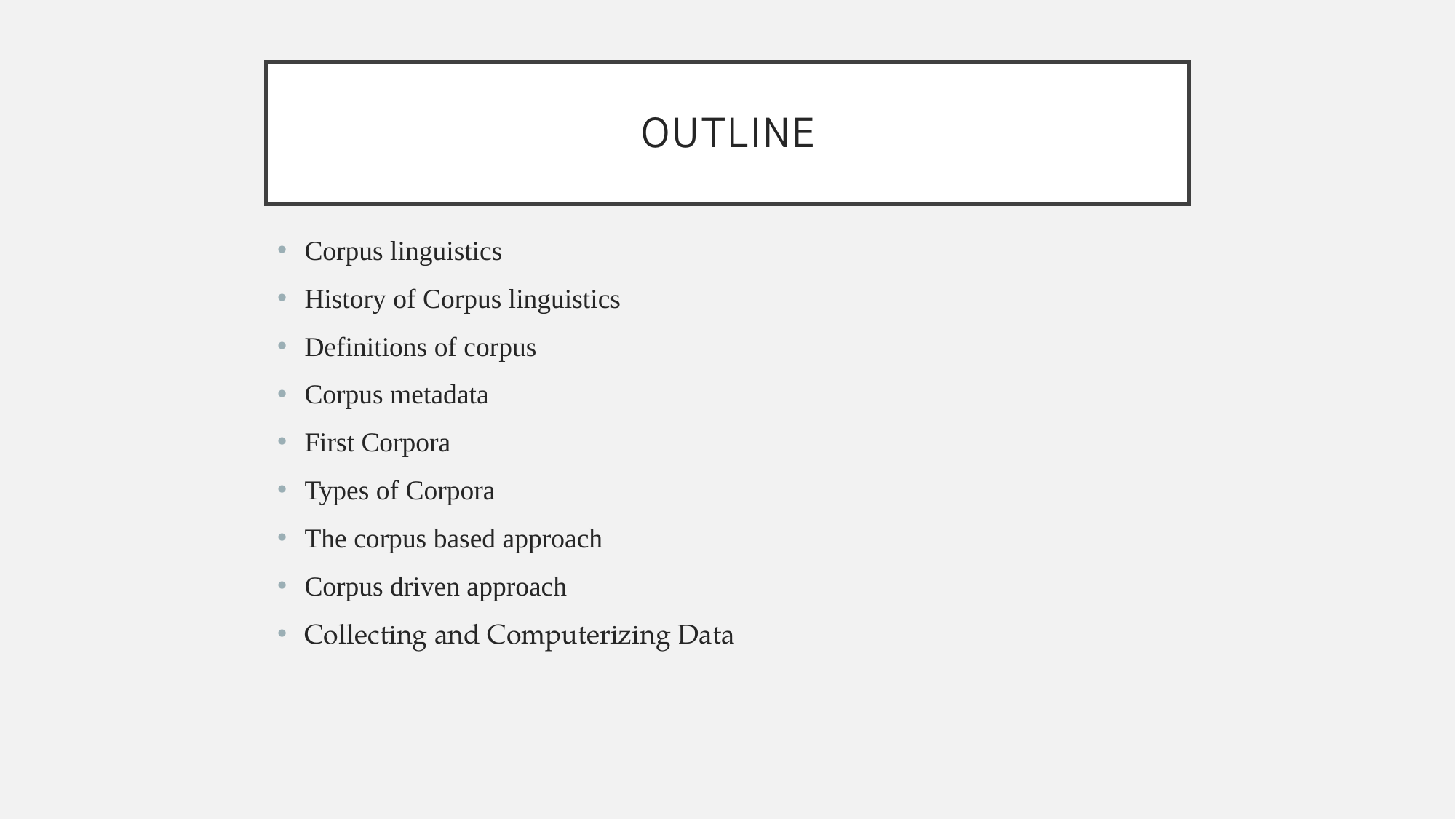

# Outline
Corpus linguistics
History of Corpus linguistics
Definitions of corpus
Corpus metadata
First Corpora
Types of Corpora
The corpus based approach
Corpus driven approach
Collecting and Computerizing Data